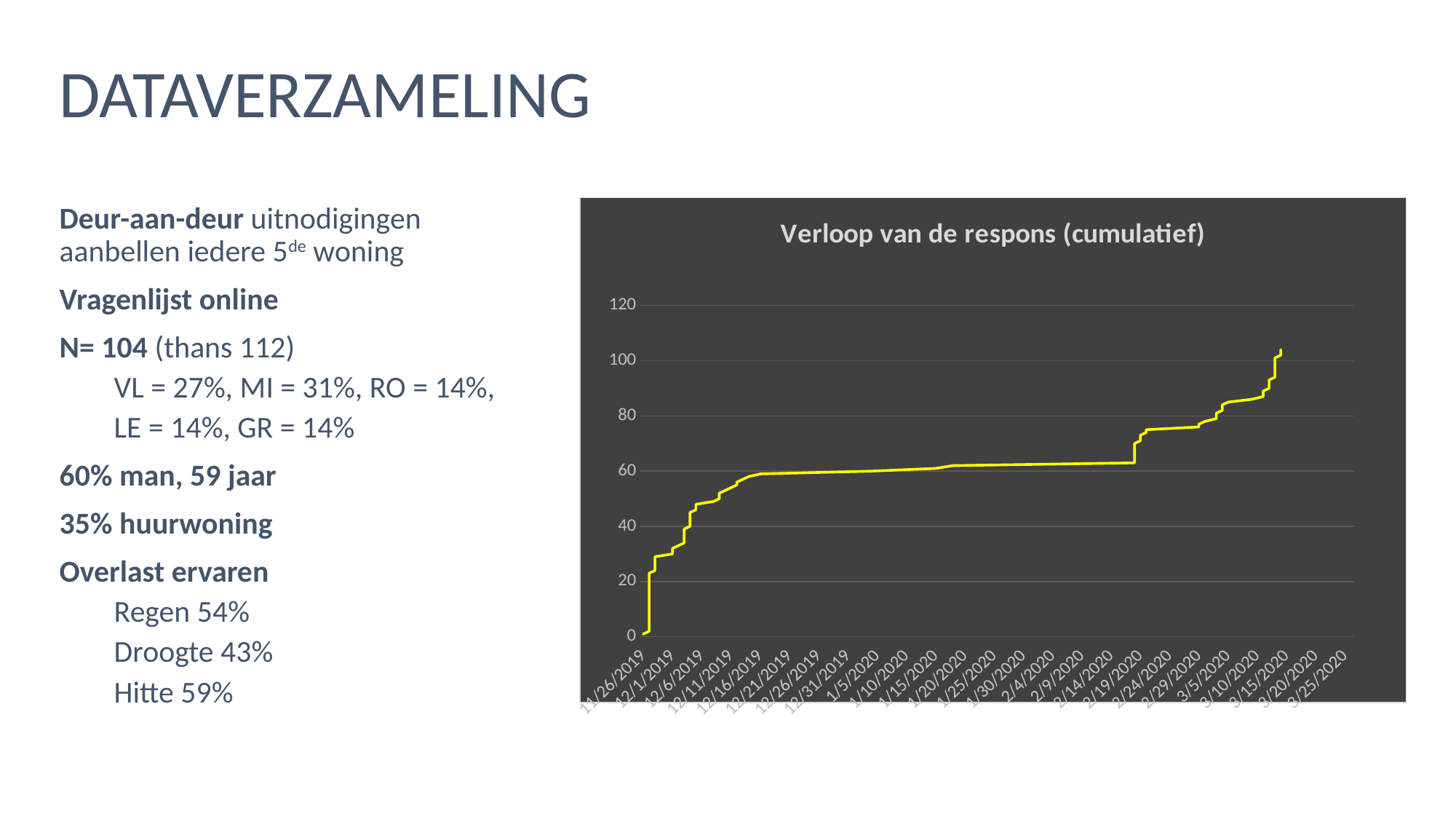

# DATAVERZAMELING
Deur-aan-deur uitnodigingen aanbellen iedere 5de woning
Vragenlijst online
N= 104 (thans 112)
VL = 27%, MI = 31%, RO = 14%,
LE = 14%, GR = 14%
60% man, 59 jaar
35% huurwoning
Overlast ervaren
Regen 54%
Droogte 43%
Hitte 59%

### Chart: Verloop van de respons (cumulatief)

| Category |  |
|---|---|
| 43795 | 1.0 |
| 43796 | 2.0 |
| 43796 | 3.0 |
| 43796 | 4.0 |
| 43796 | 5.0 |
| 43796 | 6.0 |
| 43796 | 7.0 |
| 43796 | 8.0 |
| 43796 | 9.0 |
| 43796 | 10.0 |
| 43796 | 11.0 |
| 43796 | 12.0 |
| 43796 | 13.0 |
| 43796 | 14.0 |
| 43796 | 15.0 |
| 43796 | 16.0 |
| 43796 | 17.0 |
| 43796 | 18.0 |
| 43796 | 19.0 |
| 43796 | 20.0 |
| 43796 | 21.0 |
| 43796 | 22.0 |
| 43796 | 23.0 |
| 43797 | 24.0 |
| 43797 | 25.0 |
| 43797 | 26.0 |
| 43797 | 27.0 |
| 43797 | 28.0 |
| 43797 | 29.0 |
| 43800 | 30.0 |
| 43800 | 31.0 |
| 43800 | 32.0 |
| 43801 | 33.0 |
| 43802 | 34.0 |
| 43802 | 35.0 |
| 43802 | 36.0 |
| 43802 | 37.0 |
| 43802 | 38.0 |
| 43802 | 39.0 |
| 43803 | 40.0 |
| 43803 | 41.0 |
| 43803 | 42.0 |
| 43803 | 43.0 |
| 43803 | 44.0 |
| 43803 | 45.0 |
| 43804 | 46.0 |
| 43804 | 47.0 |
| 43804 | 48.0 |
| 43807 | 49.0 |
| 43808 | 50.0 |
| 43808 | 51.0 |
| 43808 | 52.0 |
| 43809 | 53.0 |
| 43810 | 54.0 |
| 43811 | 55.0 |
| 43811 | 56.0 |
| 43812 | 57.0 |
| 43813 | 58.0 |
| 43815 | 59.0 |
| 43834 | 60.0 |
| 43845 | 61.0 |
| 43848 | 62.0 |
| 43879 | 63.0 |
| 43879 | 64.0 |
| 43879 | 65.0 |
| 43879 | 66.0 |
| 43879 | 67.0 |
| 43879 | 68.0 |
| 43879 | 69.0 |
| 43879 | 70.0 |
| 43880 | 71.0 |
| 43880 | 72.0 |
| 43880 | 73.0 |
| 43881 | 74.0 |
| 43881 | 75.0 |
| 43890 | 76.0 |
| 43890 | 77.0 |
| 43891 | 78.0 |
| 43893 | 79.0 |
| 43893 | 80.0 |
| 43893 | 81.0 |
| 43894 | 82.0 |
| 43894 | 83.0 |
| 43894 | 84.0 |
| 43895 | 85.0 |
| 43899 | 86.0 |
| 43901 | 87.0 |
| 43901 | 88.0 |
| 43901 | 89.0 |
| 43902 | 90.0 |
| 43902 | 91.0 |
| 43902 | 92.0 |
| 43902 | 93.0 |
| 43903 | 94.0 |
| 43903 | 95.0 |
| 43903 | 96.0 |
| 43903 | 97.0 |
| 43903 | 98.0 |
| 43903 | 99.0 |
| 43903 | 100.0 |
| 43903 | 101.0 |
| 43904 | 102.0 |
| 43904 | 103.0 |
| 43904 | 104.0 |